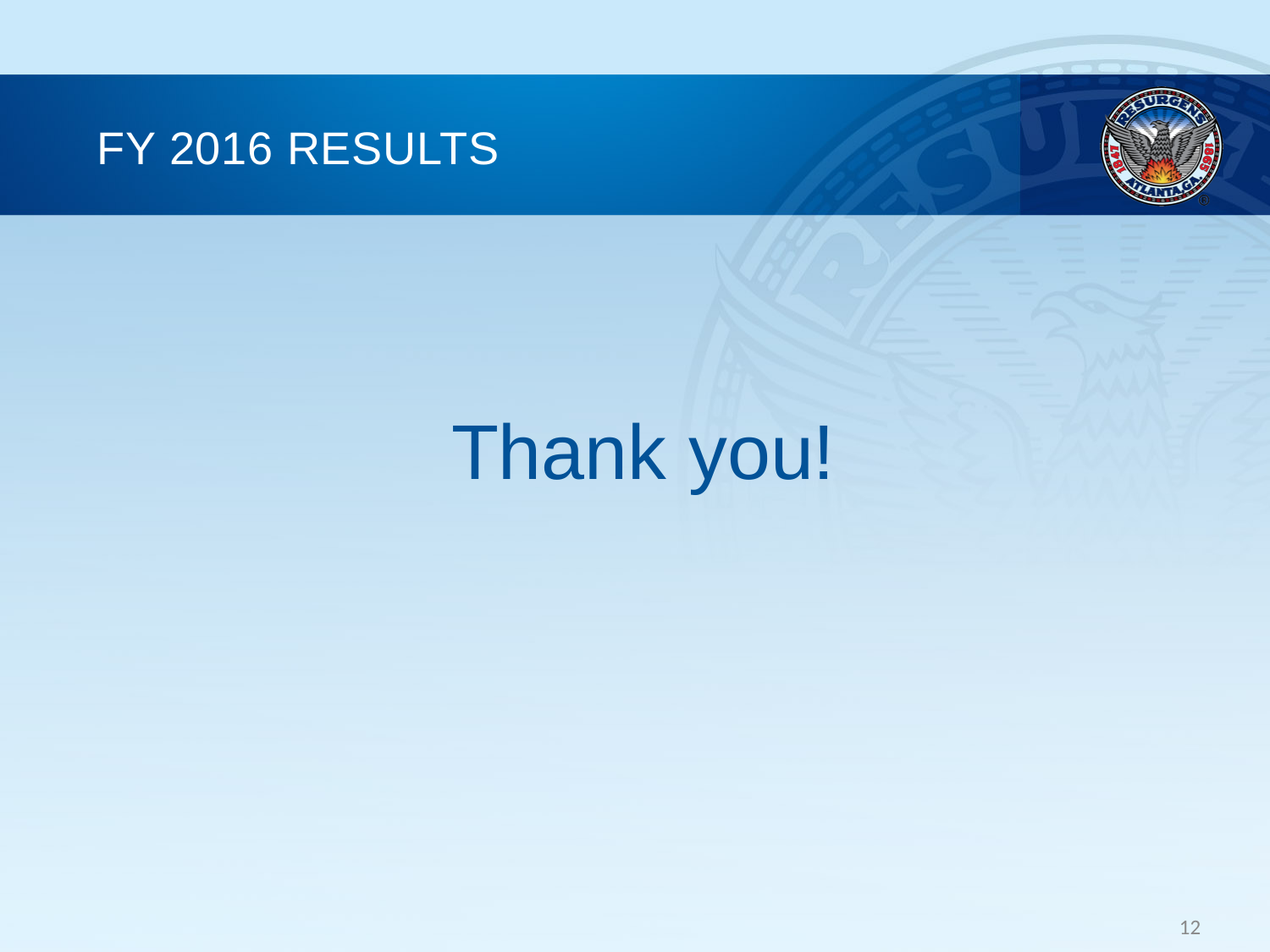

# Fy 2016 results
Thank you!
12